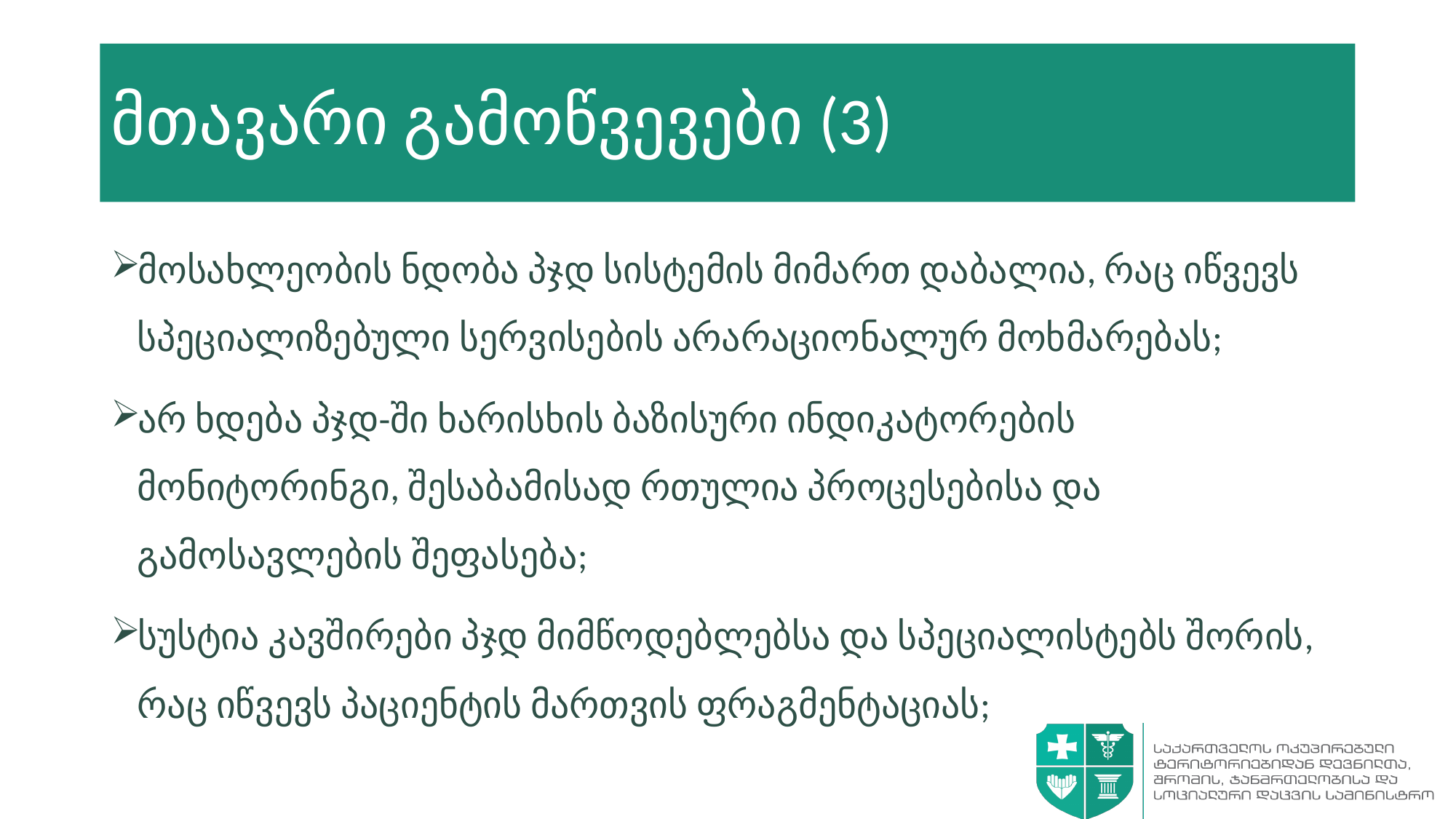

# მთავარი გამოწვევები (3)
მოსახლეობის ნდობა პჯდ სისტემის მიმართ დაბალია, რაც იწვევს სპეციალიზებული სერვისების არარაციონალურ მოხმარებას;
არ ხდება პჯდ-ში ხარისხის ბაზისური ინდიკატორების მონიტორინგი, შესაბამისად რთულია პროცესებისა და გამოსავლების შეფასება;
სუსტია კავშირები პჯდ მიმწოდებლებსა და სპეციალისტებს შორის, რაც იწვევს პაციენტის მართვის ფრაგმენტაციას;